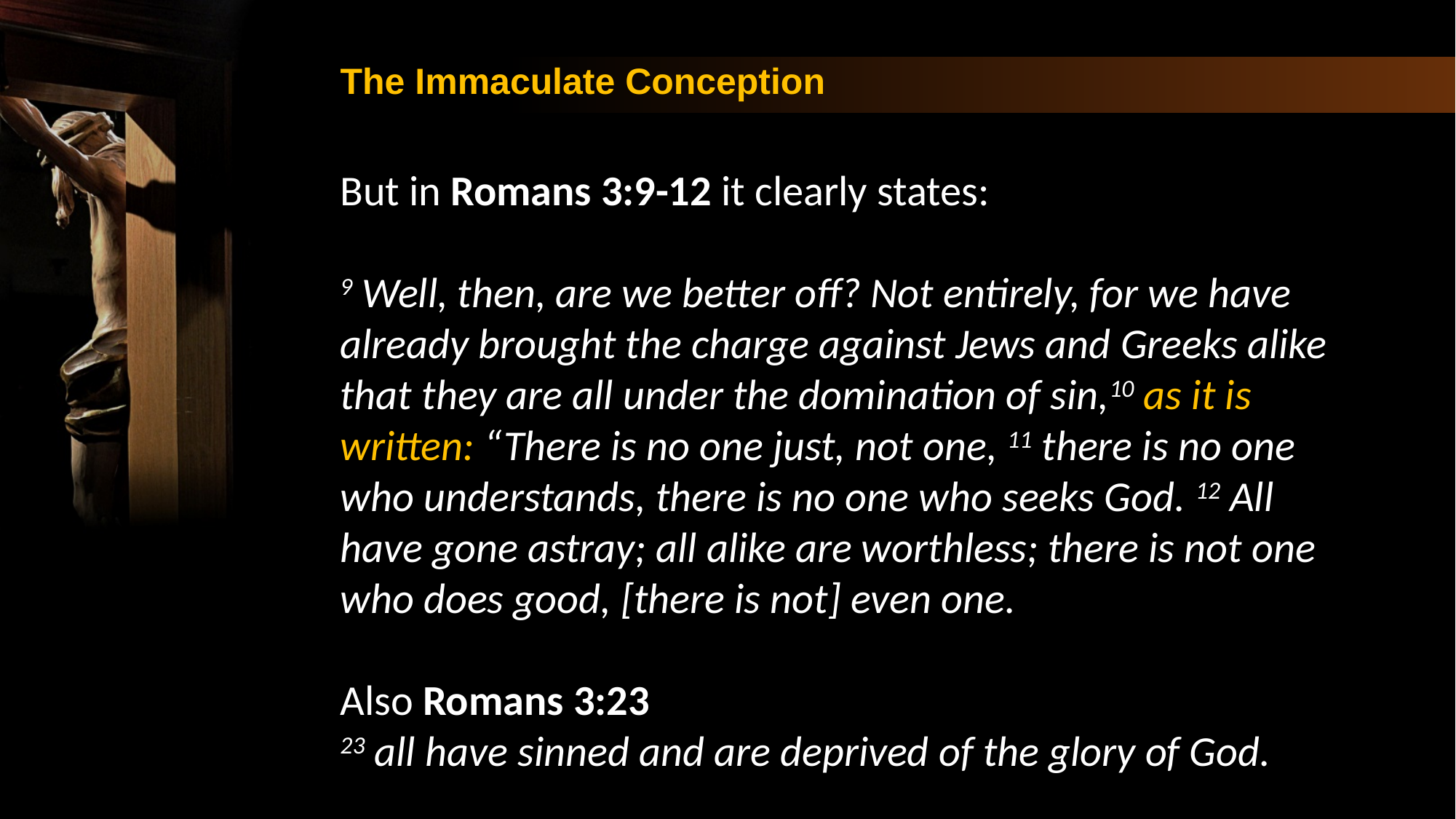

The Immaculate Conception
But in Romans 3:9-12 it clearly states:

9 Well, then, are we better off? Not entirely, for we have already brought the charge against Jews and Greeks alike that they are all under the domination of sin,10 as it is written: “There is no one just, not one, 11 there is no one who understands, there is no one who seeks God. 12 All have gone astray; all alike are worthless; there is not one who does good, [there is not] even one.

Also Romans 3:23
23 all have sinned and are deprived of the glory of God.